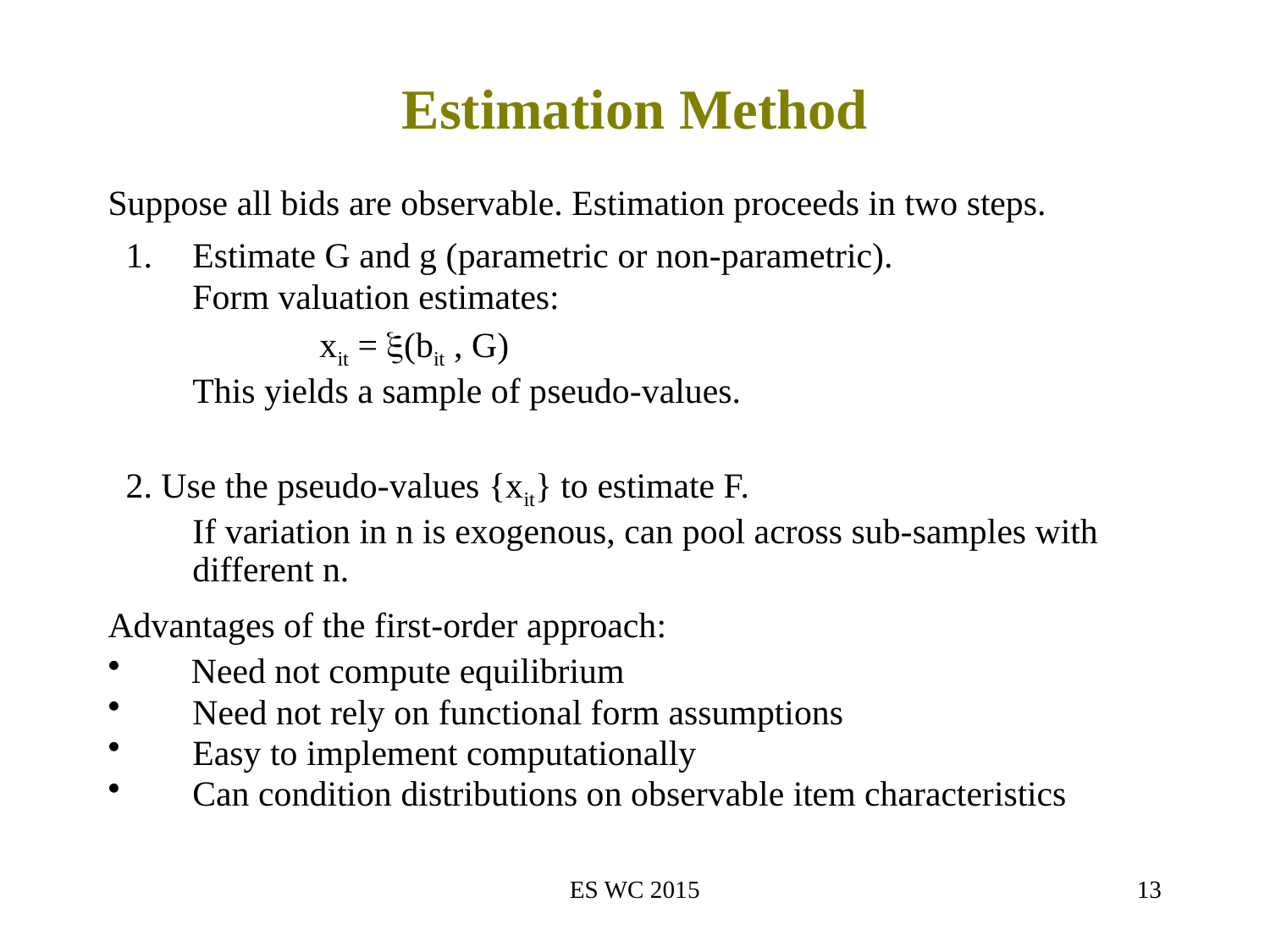

# Estimation Method
Suppose all bids are observable. Estimation proceeds in two steps.
  1. 	Estimate G and g (parametric or non-parametric).
	Form valuation estimates:
		xit = ξ(bit , G)
	This yields a sample of pseudo-values.

  2. Use the pseudo-values {xit} to estimate F.
	If variation in n is exogenous, can pool across sub-samples with different n.
Advantages of the first-order approach:
    Need not compute equilibrium
Need not rely on functional form assumptions
Easy to implement computationally
Can condition distributions on observable item characteristics
ES WC 2015
13